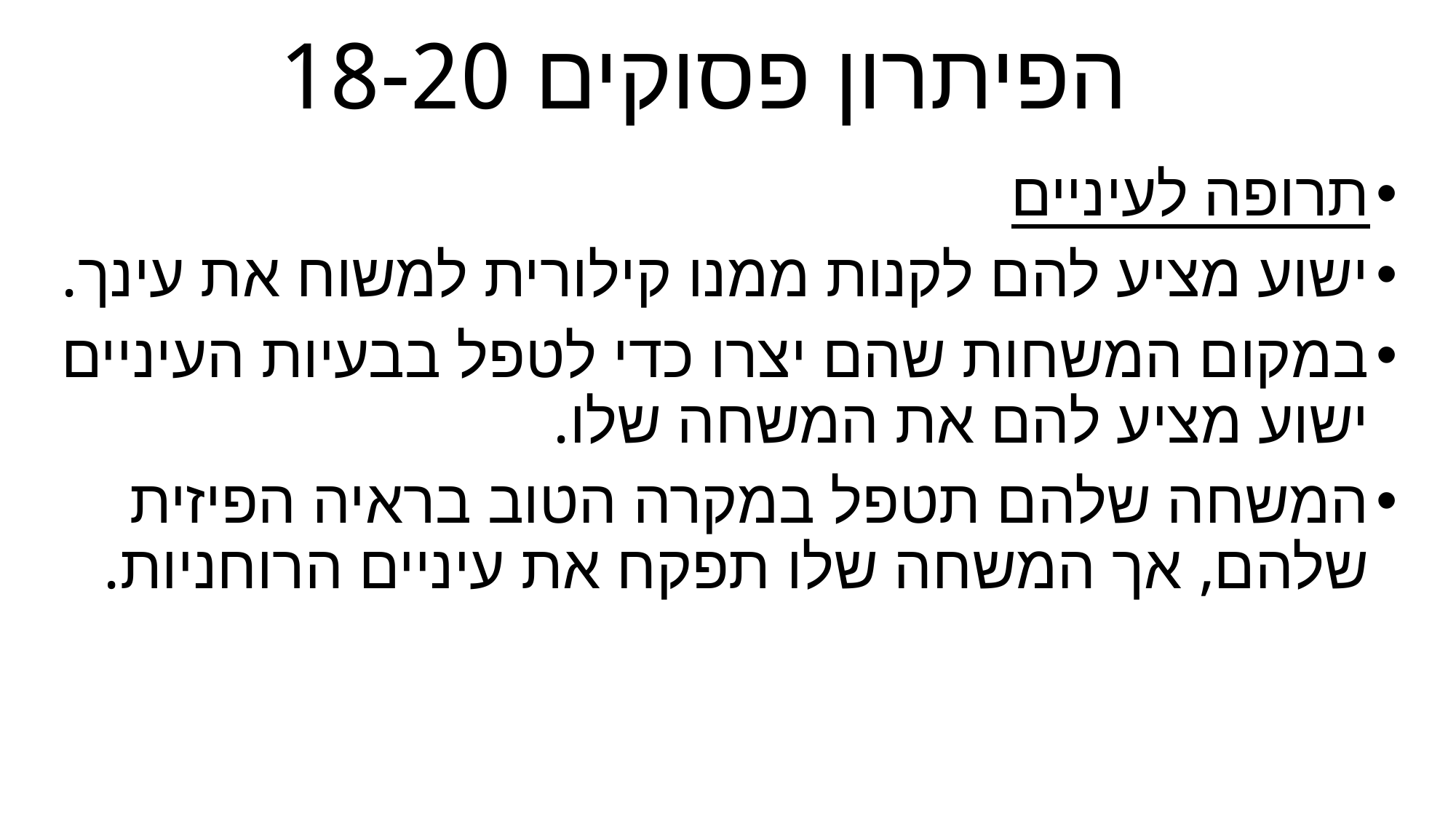

# הפיתרון פסוקים 18-20
תרופה לעיניים
ישוע מציע להם לקנות ממנו קילורית למשוח את עינך.
במקום המשחות שהם יצרו כדי לטפל בבעיות העיניים ישוע מציע להם את המשחה שלו.
המשחה שלהם תטפל במקרה הטוב בראיה הפיזית שלהם, אך המשחה שלו תפקח את עיניים הרוחניות.